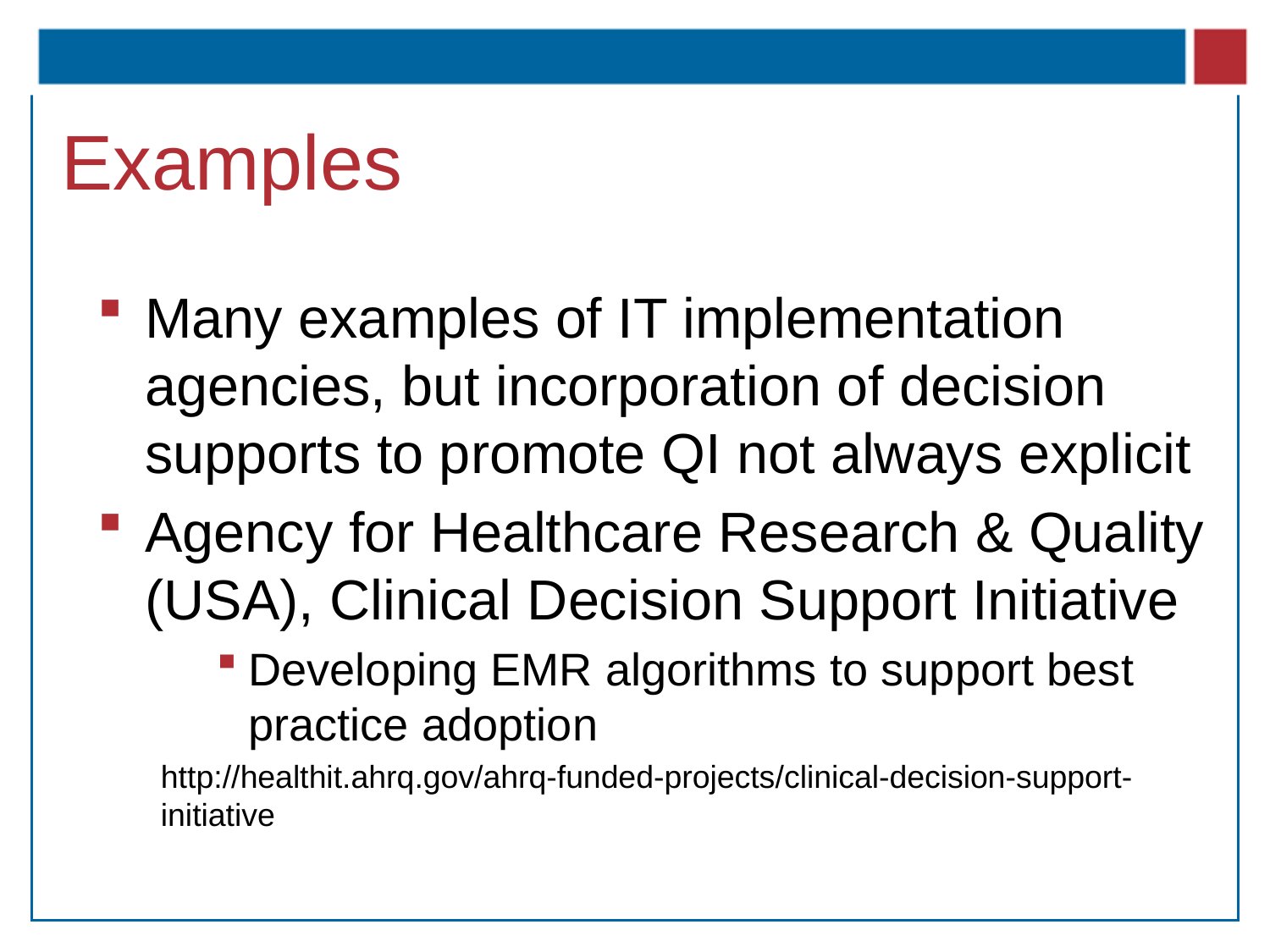

# Examples
Many examples of IT implementation agencies, but incorporation of decision supports to promote QI not always explicit
Agency for Healthcare Research & Quality (USA), Clinical Decision Support Initiative
Developing EMR algorithms to support best practice adoption
http://healthit.ahrq.gov/ahrq-funded-projects/clinical-decision-support-initiative